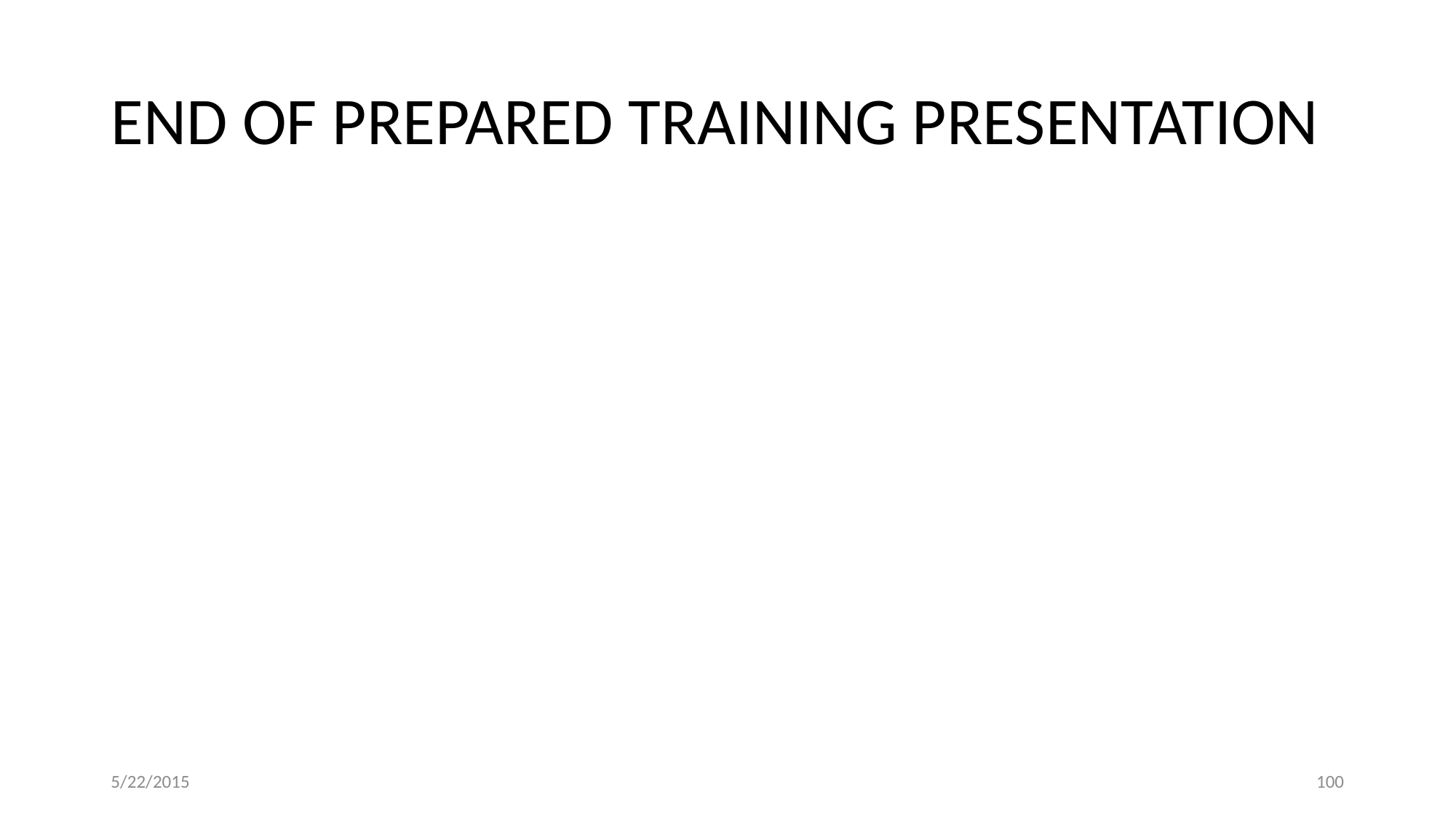

# END OF PREPARED TRAINING PRESENTATION

5/22/2015
100